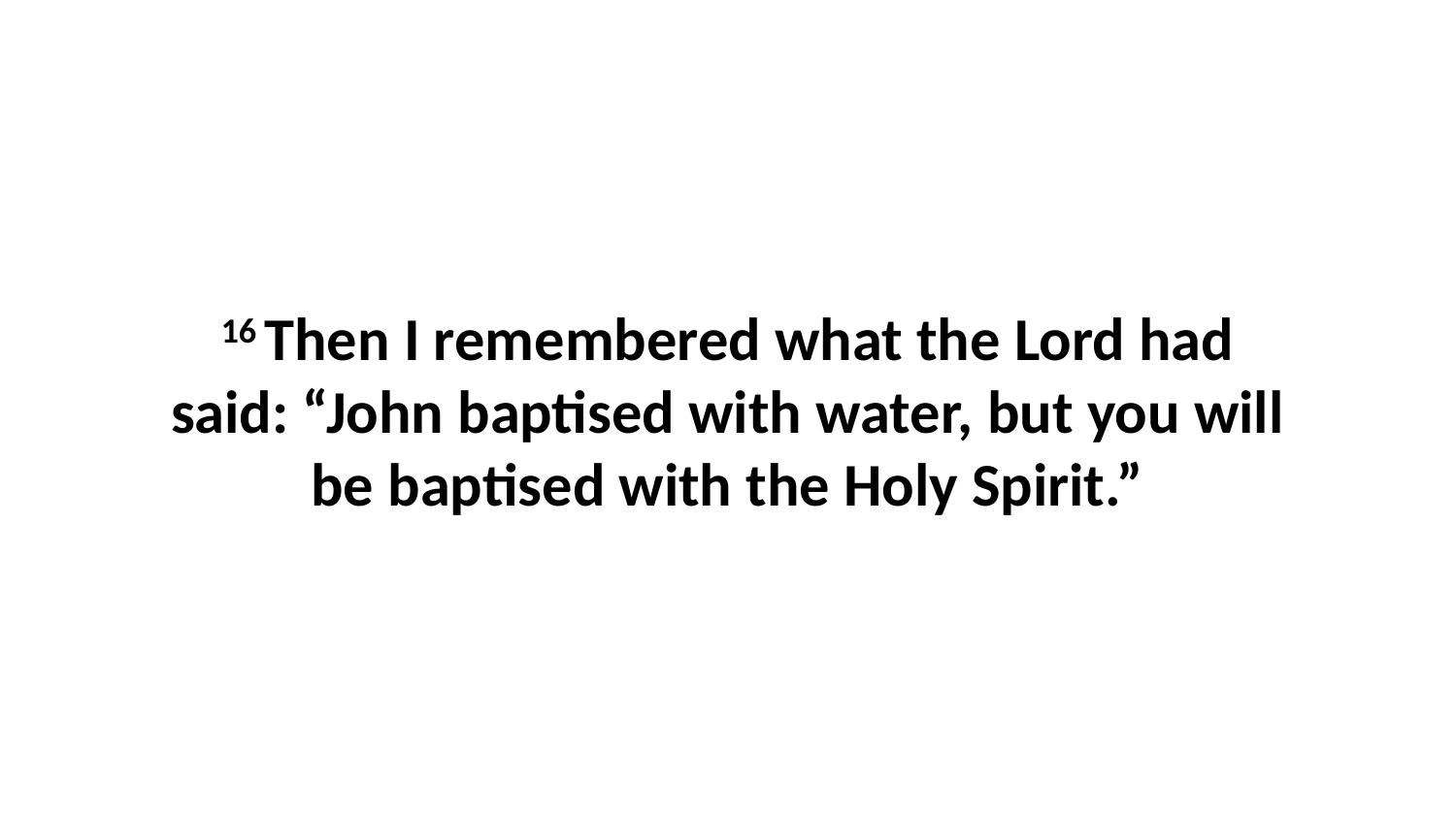

16 Then I remembered what the Lord had said: “John baptised with water, but you will be baptised with the Holy Spirit.”